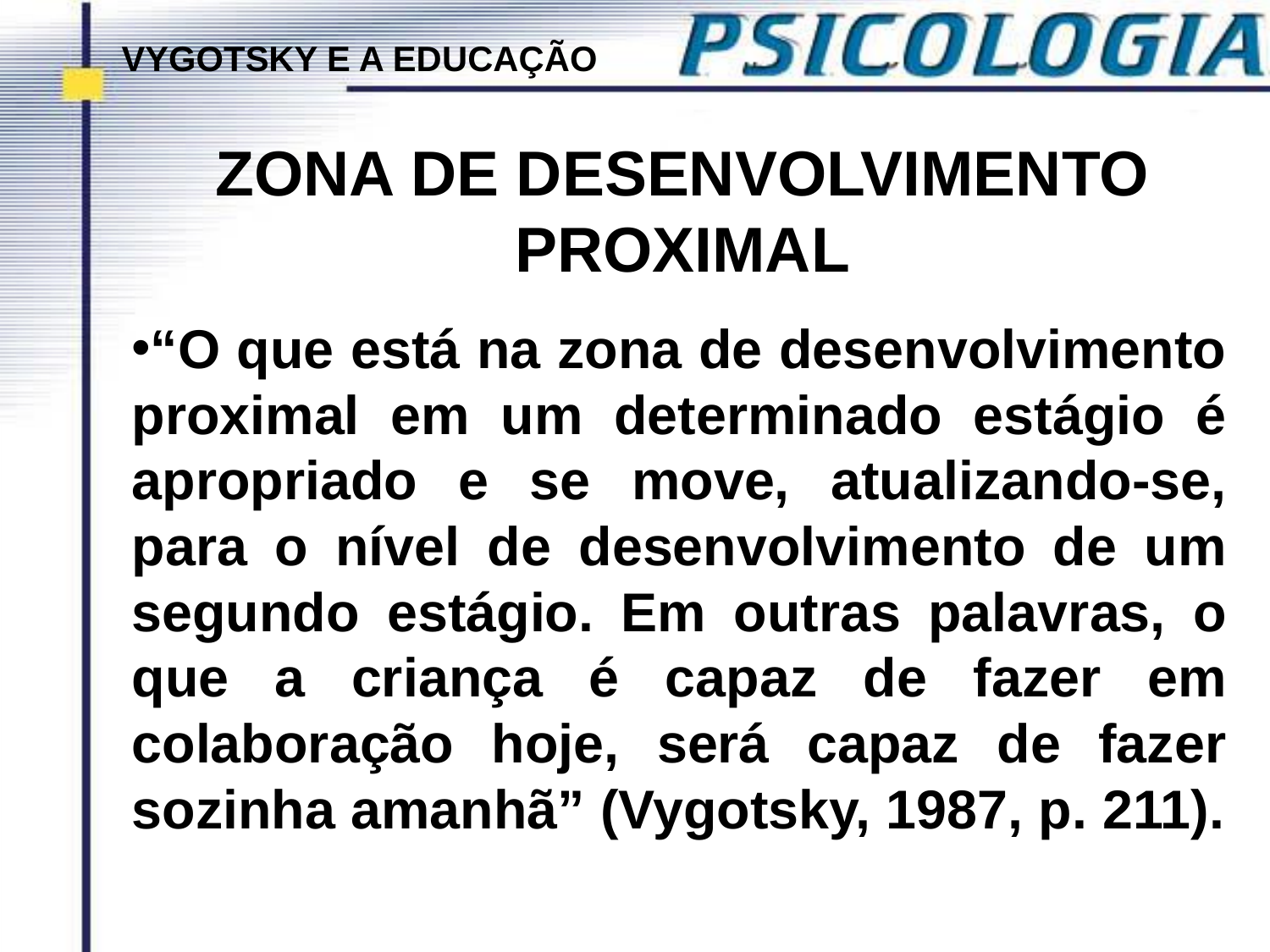

VYGOTSKY E A EDUCAÇÃO
# ZONA DE DESENVOLVIMENTO PROXIMAL
“O que está na zona de desenvolvimento proximal em um determinado estágio é apropriado e se move, atualizando-se, para o nível de desenvolvimento de um segundo estágio. Em outras palavras, o que a criança é capaz de fazer em colaboração hoje, será capaz de fazer sozinha amanhã” (Vygotsky, 1987, p. 211).